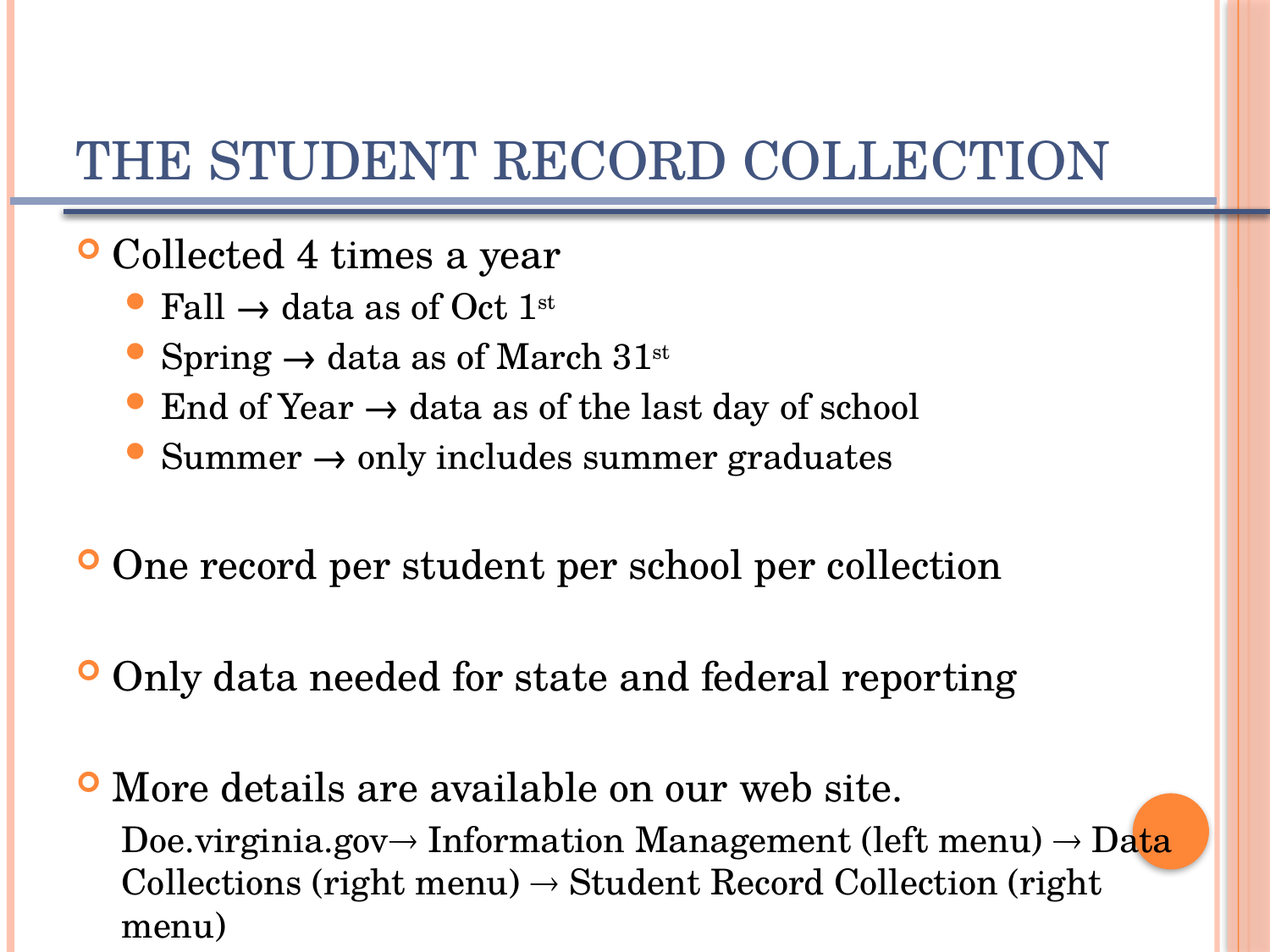

# The Student Record Collection
Collected 4 times a year
Fall → data as of Oct 1st
Spring → data as of March 31st
End of Year → data as of the last day of school
Summer → only includes summer graduates

One record per student per school per collection

Only data needed for state and federal reporting

More details are available on our web site.
Doe.virginia.gov→ Information Management (left menu) → Data Collections (right menu) → Student Record Collection (right menu)